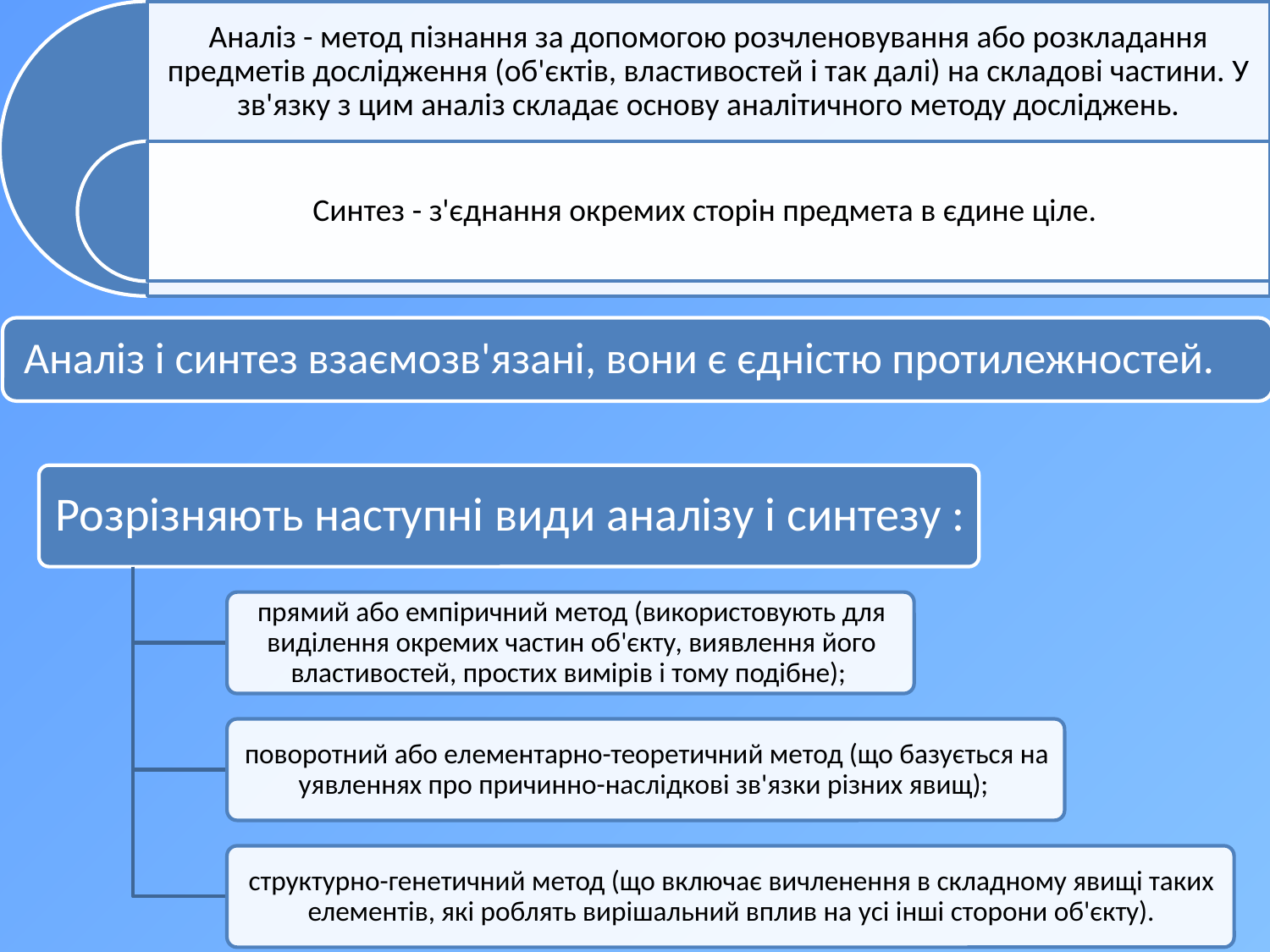

Аналіз - метод пізнання за допомогою розчленовування або розкладання предметів дослідження (об'єктів, властивостей і так далі) на складові частини. У зв'язку з цим аналіз складає основу аналітичного методу досліджень.
Синтез - з'єднання окремих сторін предмета в єдине ціле.
Аналіз і синтез взаємозв'язані, вони є єдністю протилежностей.
Розрізняють наступні види аналізу і синтезу :
прямий або емпіричний метод (використовують для виділення окремих частин об'єкту, виявлення його властивостей, простих вимірів і тому подібне);
поворотний або елементарно-теоретичний метод (що базується на уявленнях про причинно-наслідкові зв'язки різних явищ);
структурно-генетичний метод (що включає вичленення в складному явищі таких елементів, які роблять вирішальний вплив на усі інші сторони об'єкту).